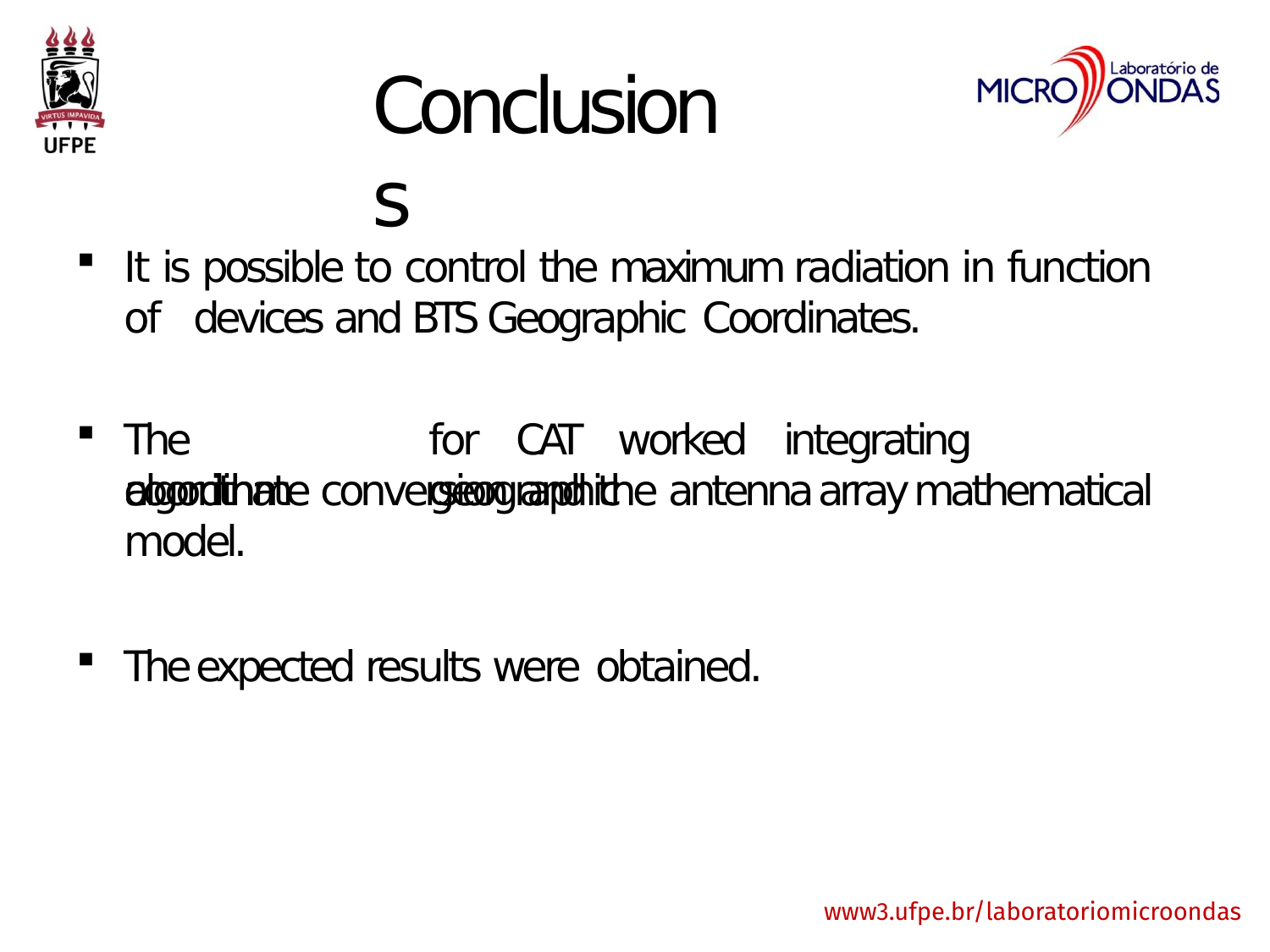

# Conclusions
It is possible to control the maximum radiation in function of  devices and BTS Geographic Coordinates.
The	algorithm
for	CAT	worked	integrating	geographic
coordinate conversion and the antenna array mathematical  model.

The expected results were obtained.
www3.ufpe.br/laboratoriomicroondas